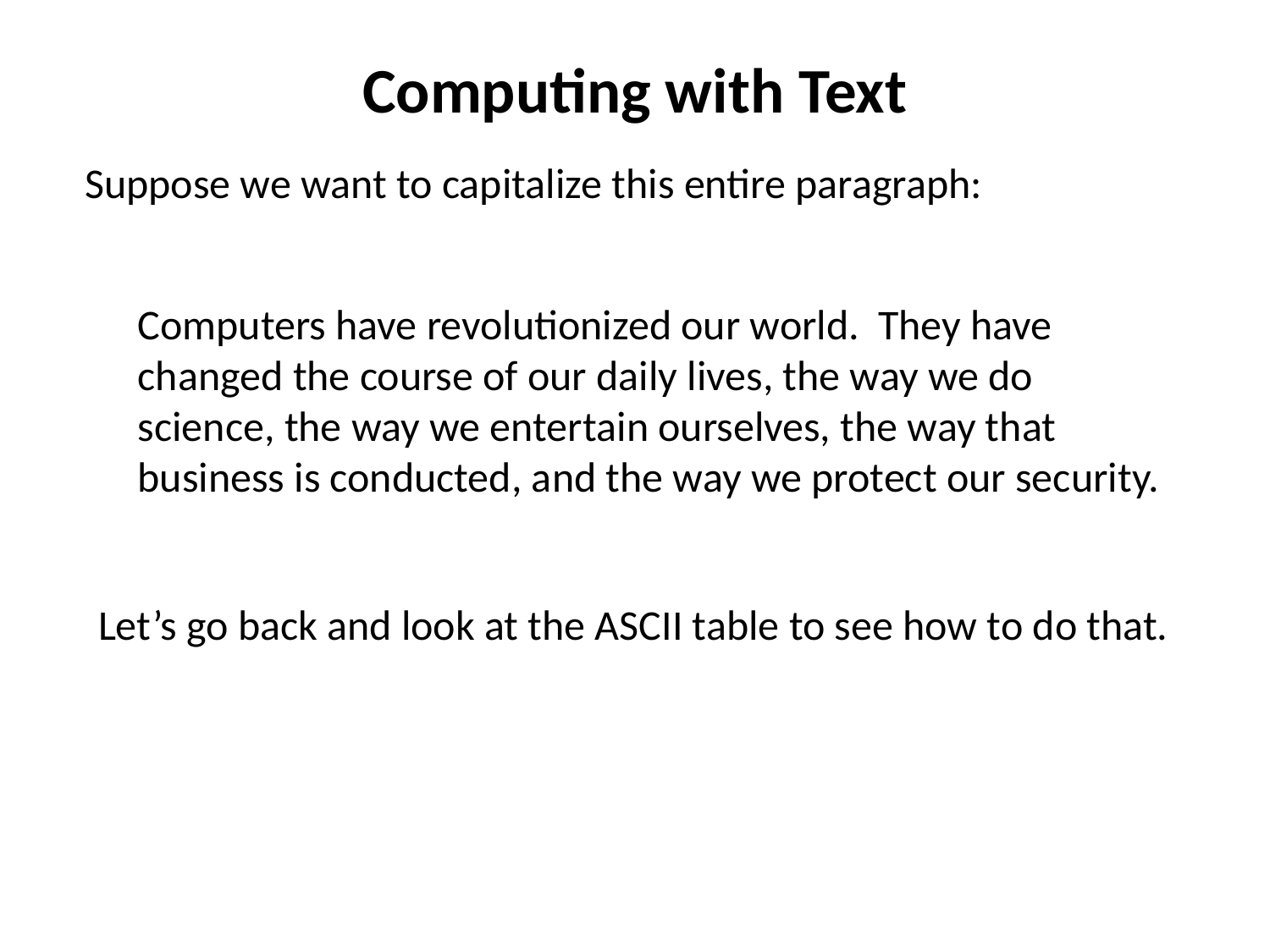

# Computing with Text
Suppose we want to capitalize this entire paragraph:
Computers have revolutionized our world.  They have changed the course of our daily lives, the way we do science, the way we entertain ourselves, the way that business is conducted, and the way we protect our security.
Let’s go back and look at the ASCII table to see how to do that.